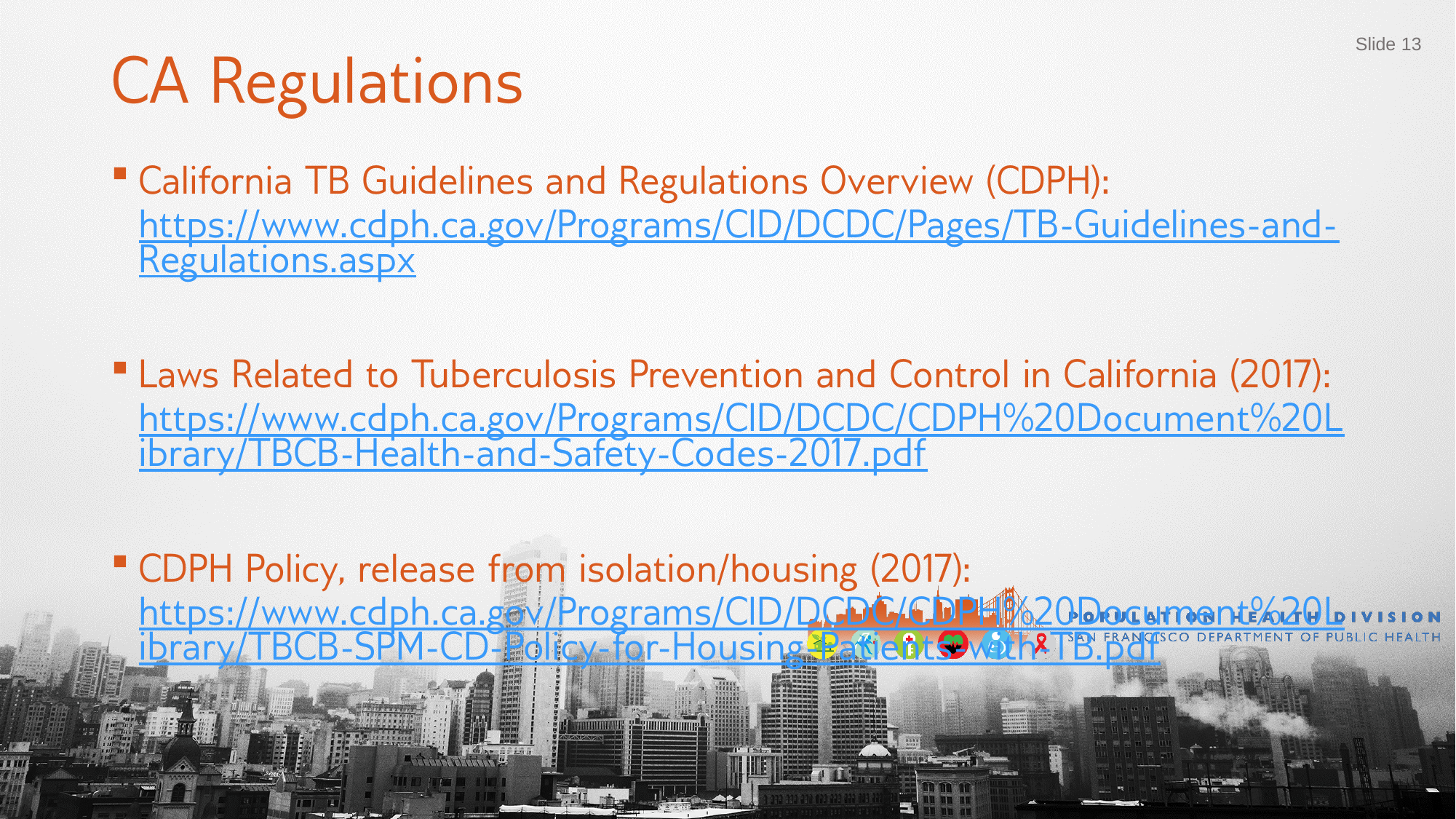

# CA Regulations
Slide 13
California TB Guidelines and Regulations Overview (CDPH):
https://www.cdph.ca.gov/Programs/CID/DCDC/Pages/TB-Guidelines-and-Regulations.aspx

Laws Related to Tuberculosis Prevention and Control in California (2017):
https://www.cdph.ca.gov/Programs/CID/DCDC/CDPH%20Document%20Library/TBCB-Health-and-Safety-Codes-2017.pdf

CDPH Policy, release from isolation/housing (2017):
https://www.cdph.ca.gov/Programs/CID/DCDC/CDPH%20Document%20Library/TBCB-SPM-CD-Policy-for-Housing-Patients-with-TB.pdf